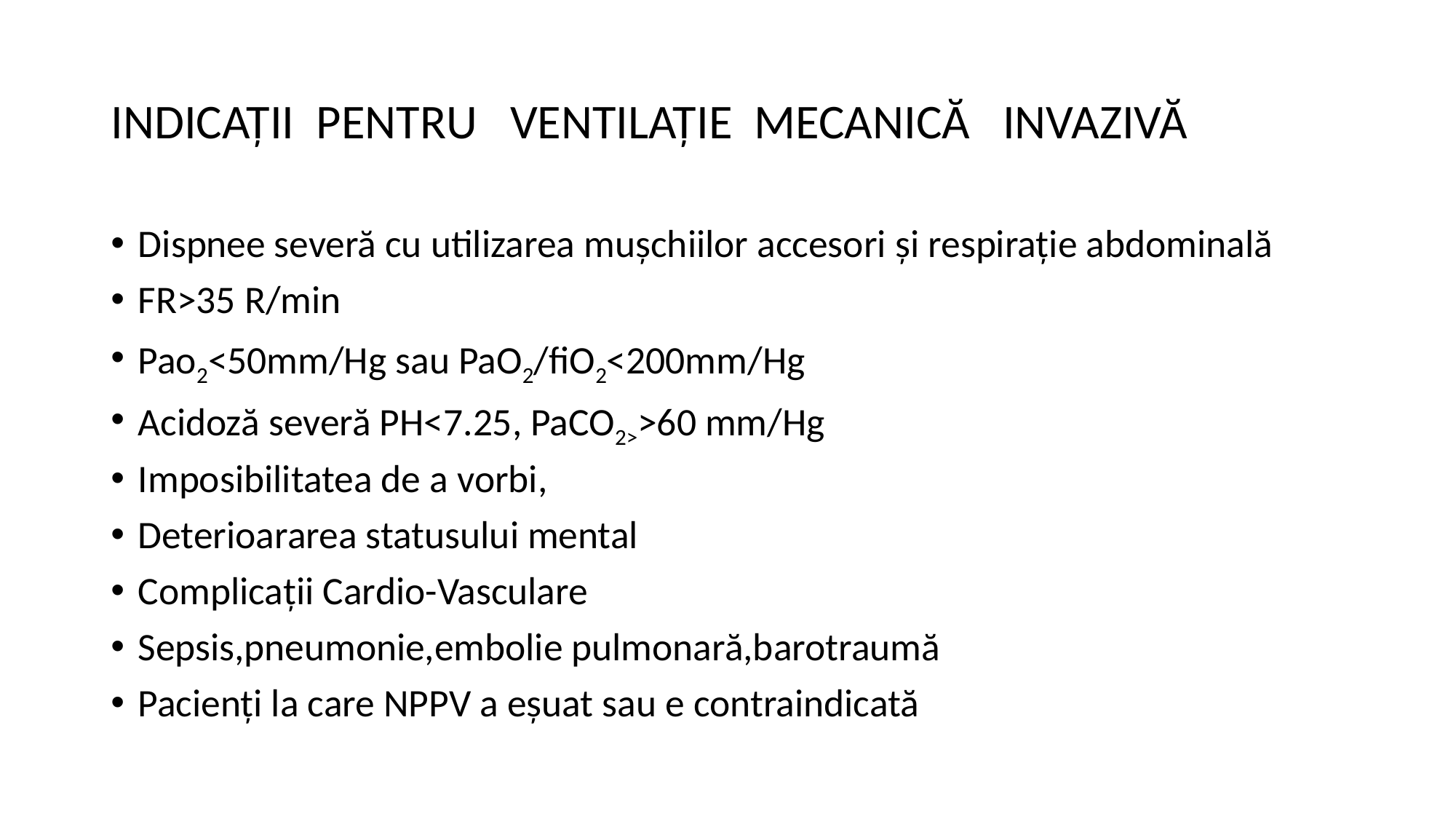

# INDICAȚII  PENTRU   VENTILAȚIE  MECANICĂ   INVAZIVĂ
Dispnee severă cu utilizarea muşchiilor accesori şi respiraţie abdominală
FR>35 R/min
Pao2<50mm/Hg sau PaO2/fiO2<200mm/Hg
Acidoză severă PH<7.25, PaCO2>>60 mm/Hg
Imposibilitatea de a vorbi,
Deterioararea statusului mental
Complicaţii Cardio-Vasculare
Sepsis,pneumonie,embolie pulmonară,barotraumă
Pacienţi la care NPPV a eşuat sau e contraindicată